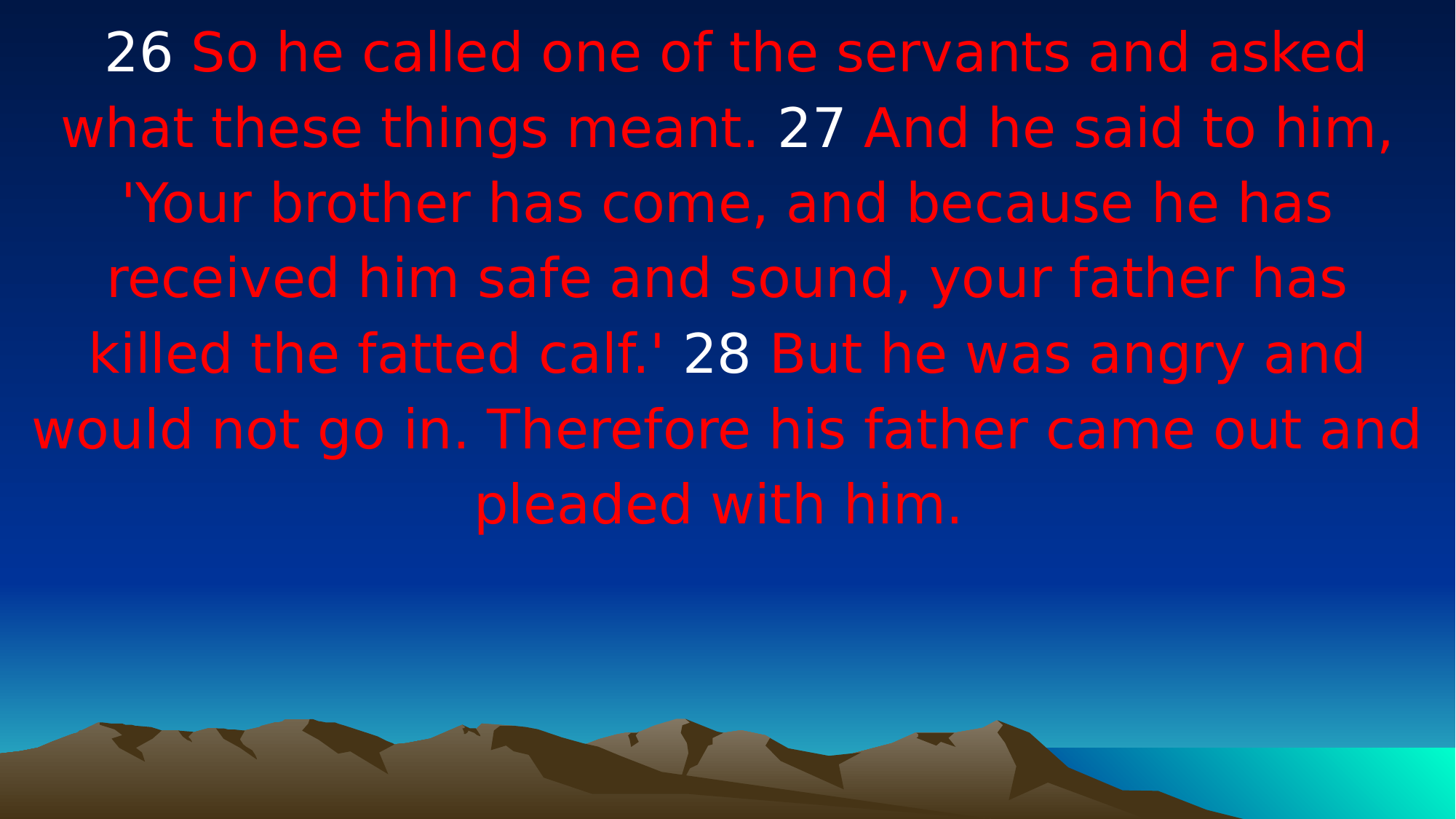

26 So he called one of the servants and asked what these things meant. 27 And he said to him, 'Your brother has come, and because he has received him safe and sound, your father has killed the fatted calf.' 28 But he was angry and would not go in. Therefore his father came out and pleaded with him.